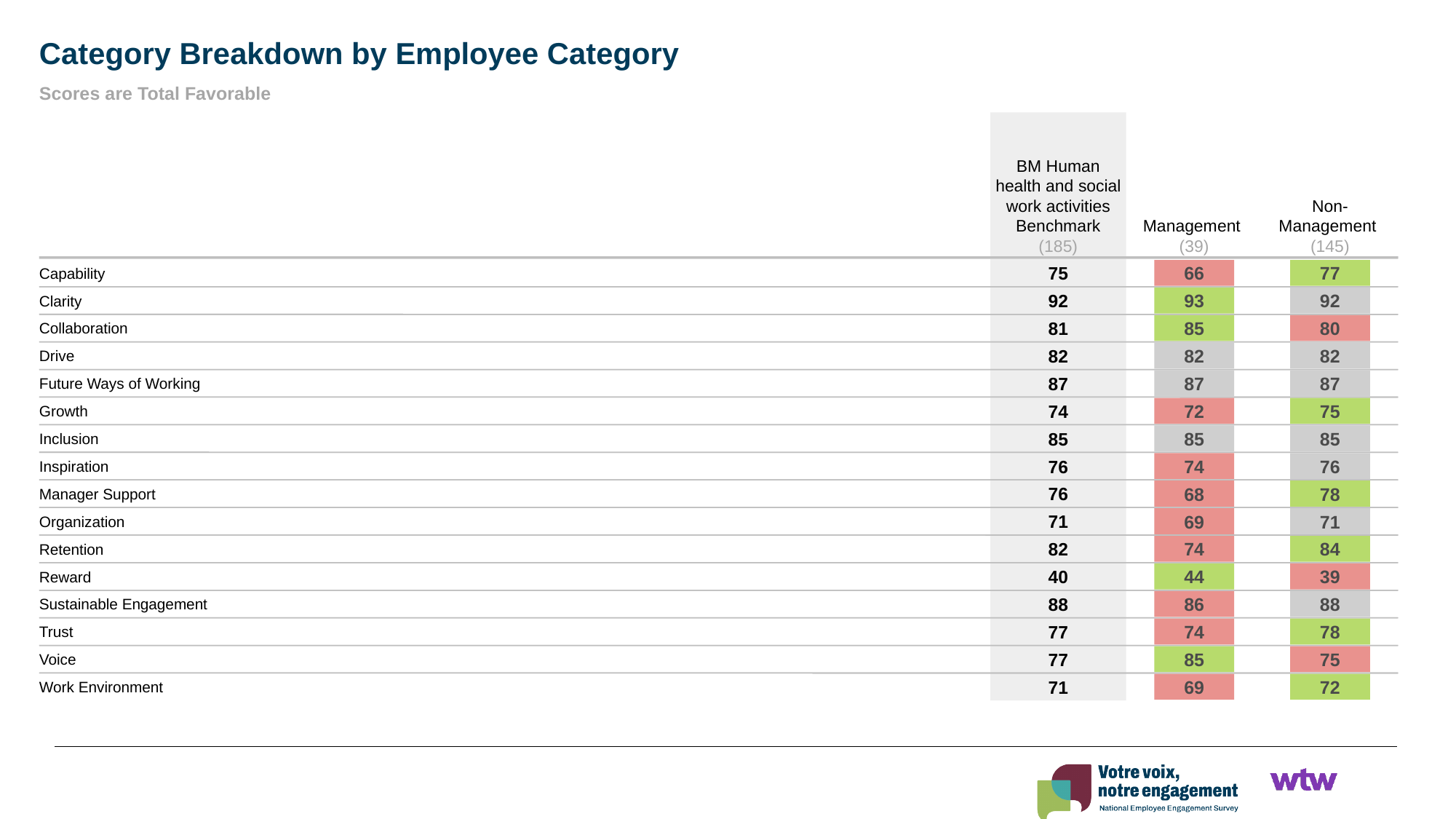

Category Breakdown by Employee Category
Scores are Total Favorable

BM Human health and social work activities Benchmark
(185)
Management
(39)
Non-Management
(145)

75
Capability
66
77

92
Clarity
93
92

81
Collaboration
85
80

82
Drive
82
82

87
Future Ways of Working
87
87

74
Growth
72
75

85
Inclusion
85
85

76
Inspiration
74
76

76
Manager Support
68
78

71
Organization
69
71

82
Retention
74
84

40
Reward
44
39

88
Sustainable Engagement
86
88

77
Trust
74
78

77
Voice
85
75

71
Work Environment
69
72